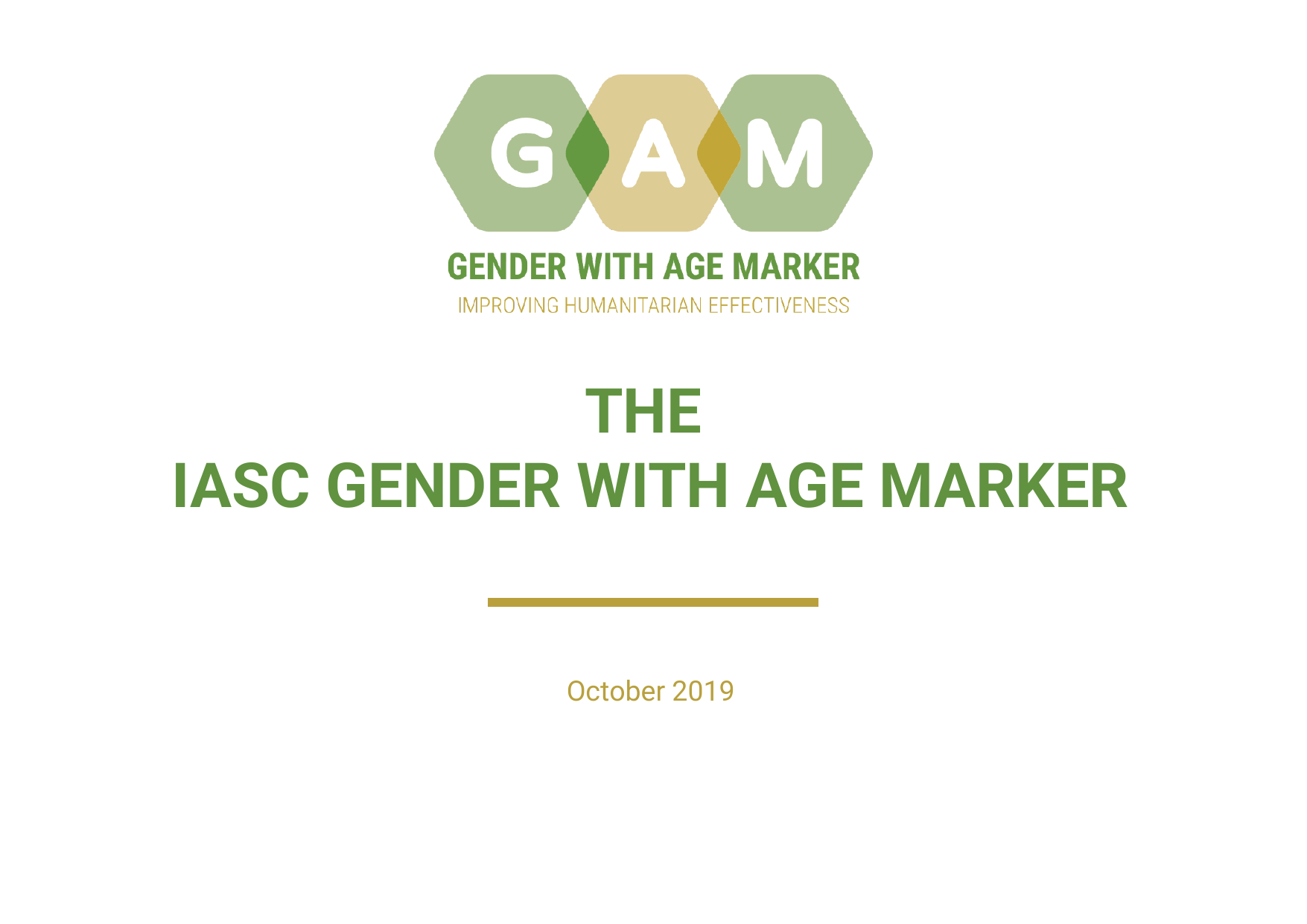

The
iasc gender with age marker
October 2019